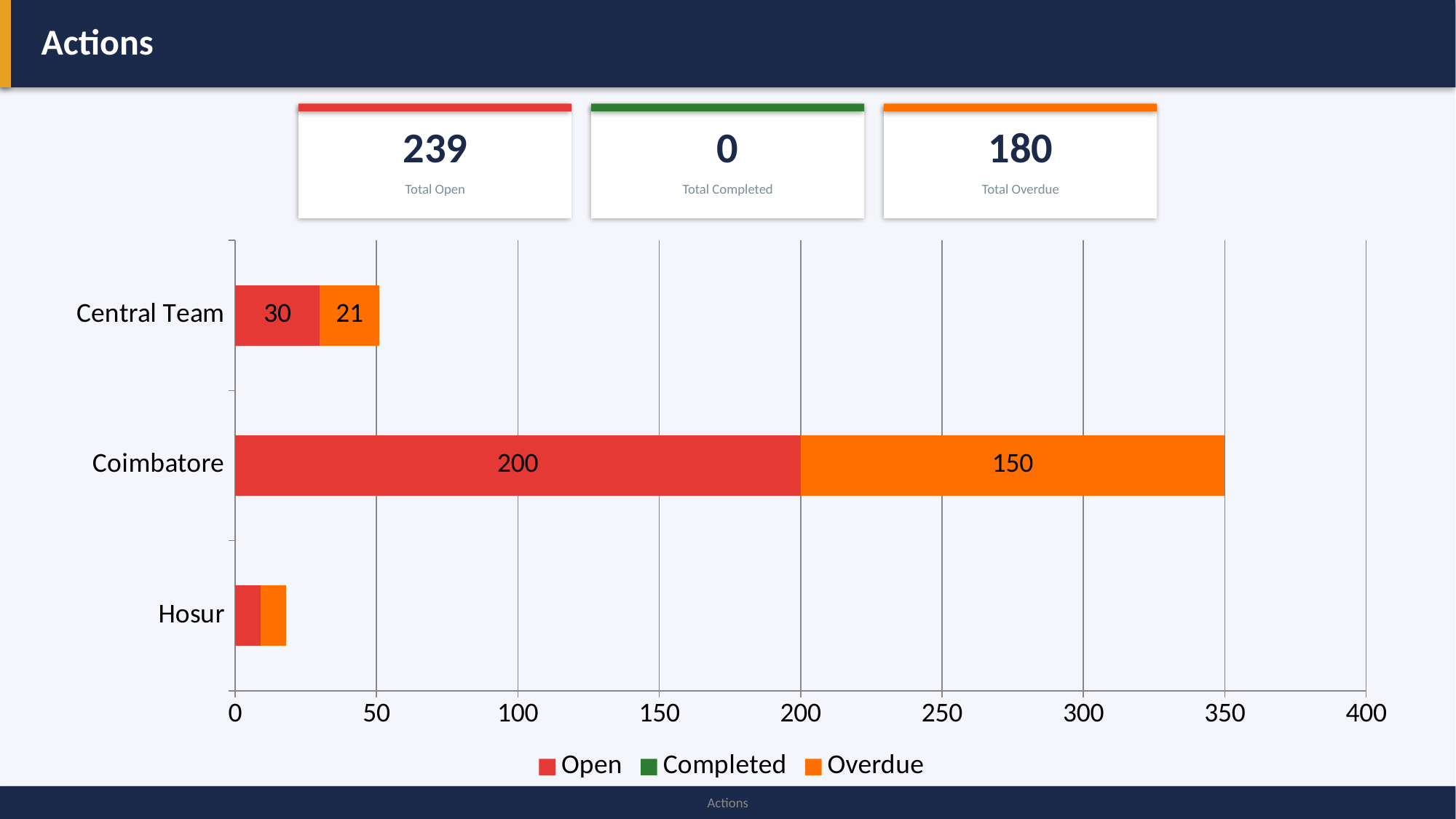

Actions

239
0
180
Total Open
Total Completed
Total Overdue

### Chart

| Category | Open | Completed | Overdue |
|---|---|---|---|
| Hosur | 9.0 | 0.0 | 9.0 |
| Coimbatore | 200.0 | 0.0 | 150.0 |
| Central Team | 30.0 | 0.0 | 21.0 |
Actions